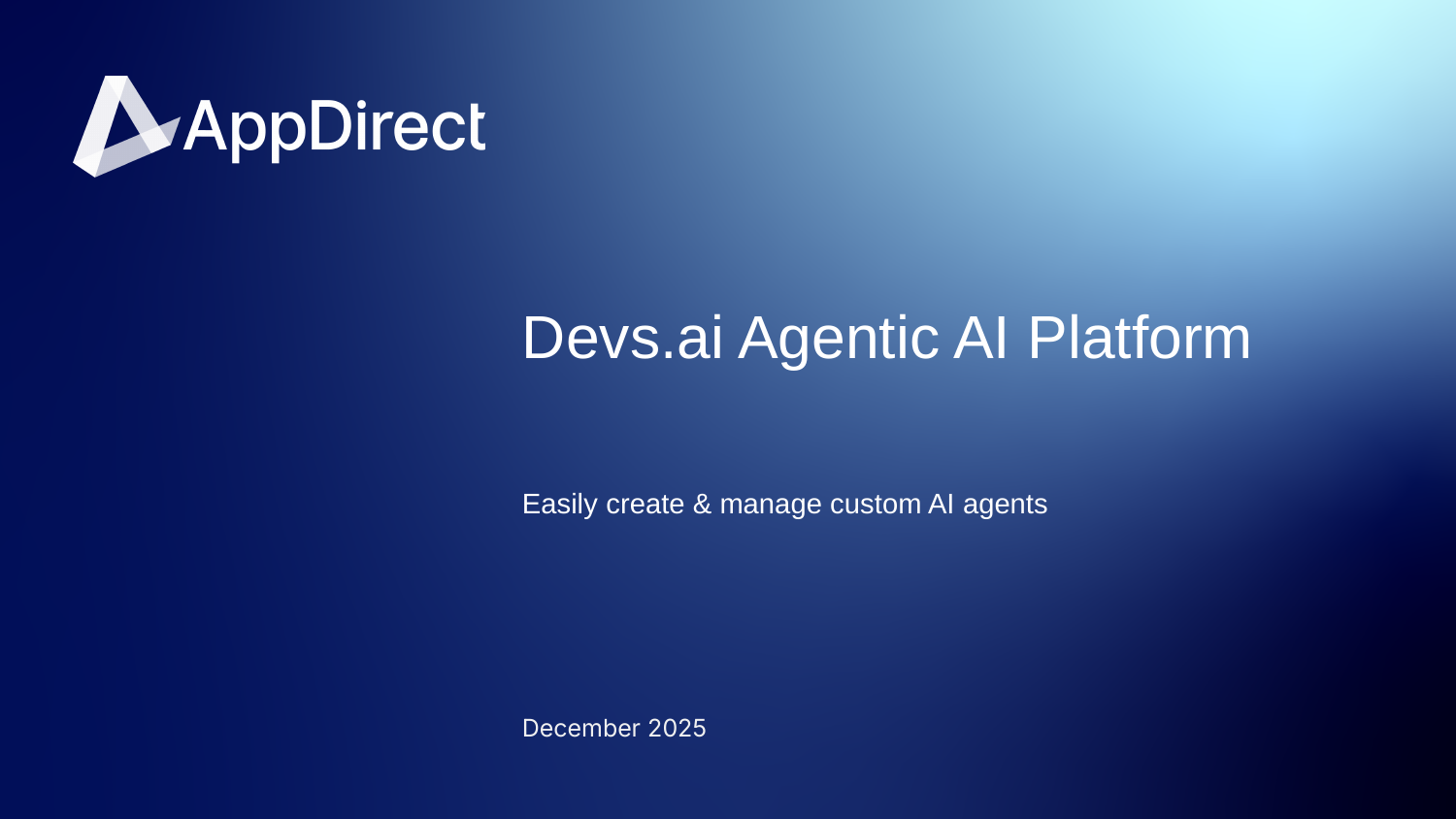

# Devs.ai Agentic AI Platform

Easily create & manage custom AI agents

December 2025